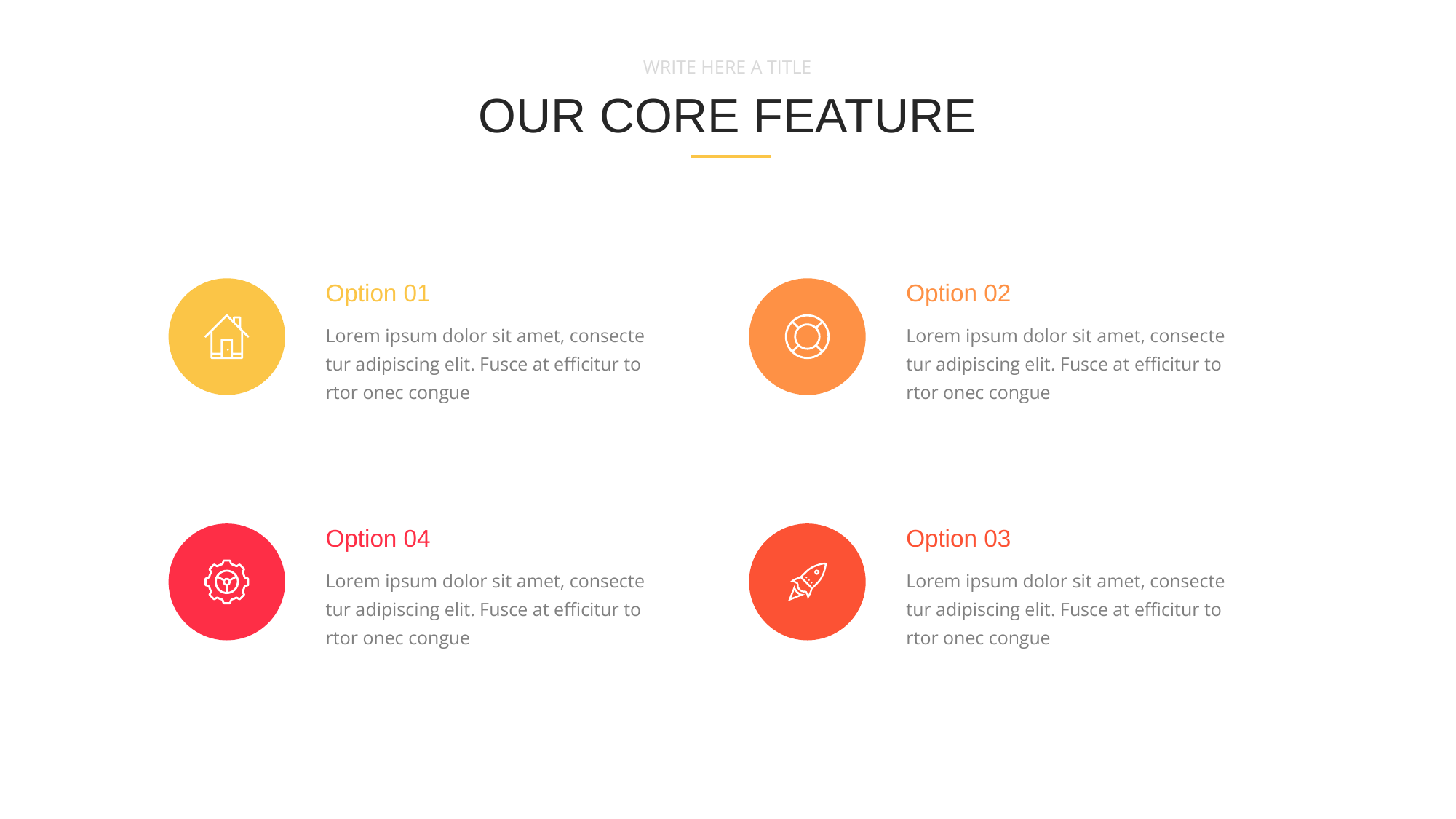

WRITE HERE A TITLE
OUR CORE FEATURE
Option 01
Option 02

Lorem ipsum dolor sit amet, consecte
tur adipiscing elit. Fusce at efficitur to
rtor onec congue
Lorem ipsum dolor sit amet, consecte
tur adipiscing elit. Fusce at efficitur to
rtor onec congue
Option 04
Option 03

Lorem ipsum dolor sit amet, consecte
tur adipiscing elit. Fusce at efficitur to
rtor onec congue
Lorem ipsum dolor sit amet, consecte
tur adipiscing elit. Fusce at efficitur to
rtor onec congue